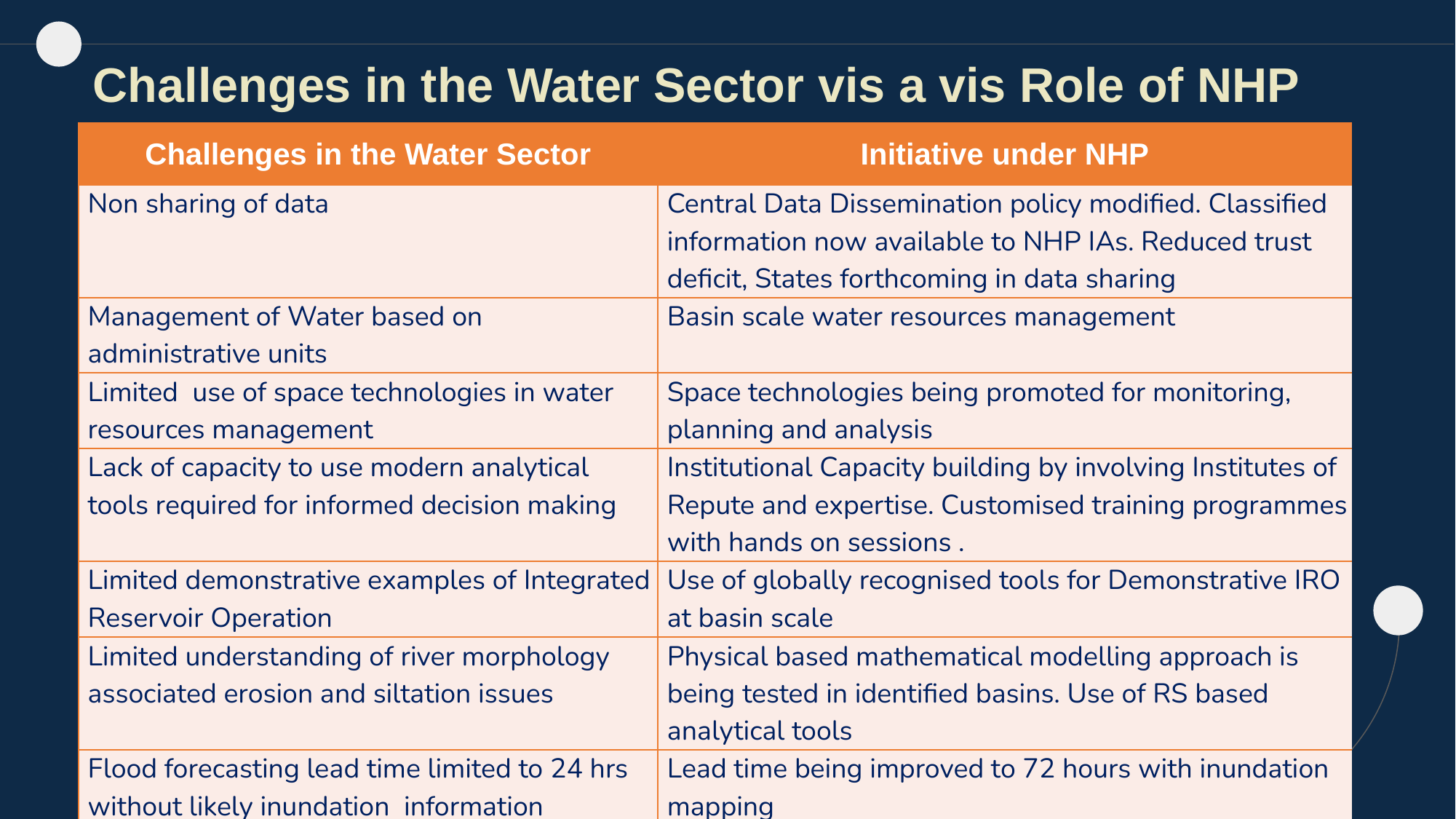

Challenges in the Water Sector vis a vis Role of NHP
| Challenges in the Water Sector | Initiative under NHP |
| --- | --- |
| Non sharing of data | Central Data Dissemination policy modified. Classified information now available to NHP IAs. Reduced trust deficit, States forthcoming in data sharing |
| Management of Water based on administrative units | Basin scale water resources management |
| Limited use of space technologies in water resources management | Space technologies being promoted for monitoring, planning and analysis |
| Lack of capacity to use modern analytical tools required for informed decision making | Institutional Capacity building by involving Institutes of Repute and expertise. Customised training programmes with hands on sessions . |
| Limited demonstrative examples of Integrated Reservoir Operation | Use of globally recognised tools for Demonstrative IRO at basin scale |
| Limited understanding of river morphology associated erosion and siltation issues | Physical based mathematical modelling approach is being tested in identified basins. Use of RS based analytical tools |
| Flood forecasting lead time limited to 24 hrs without likely inundation information | Lead time being improved to 72 hours with inundation mapping |